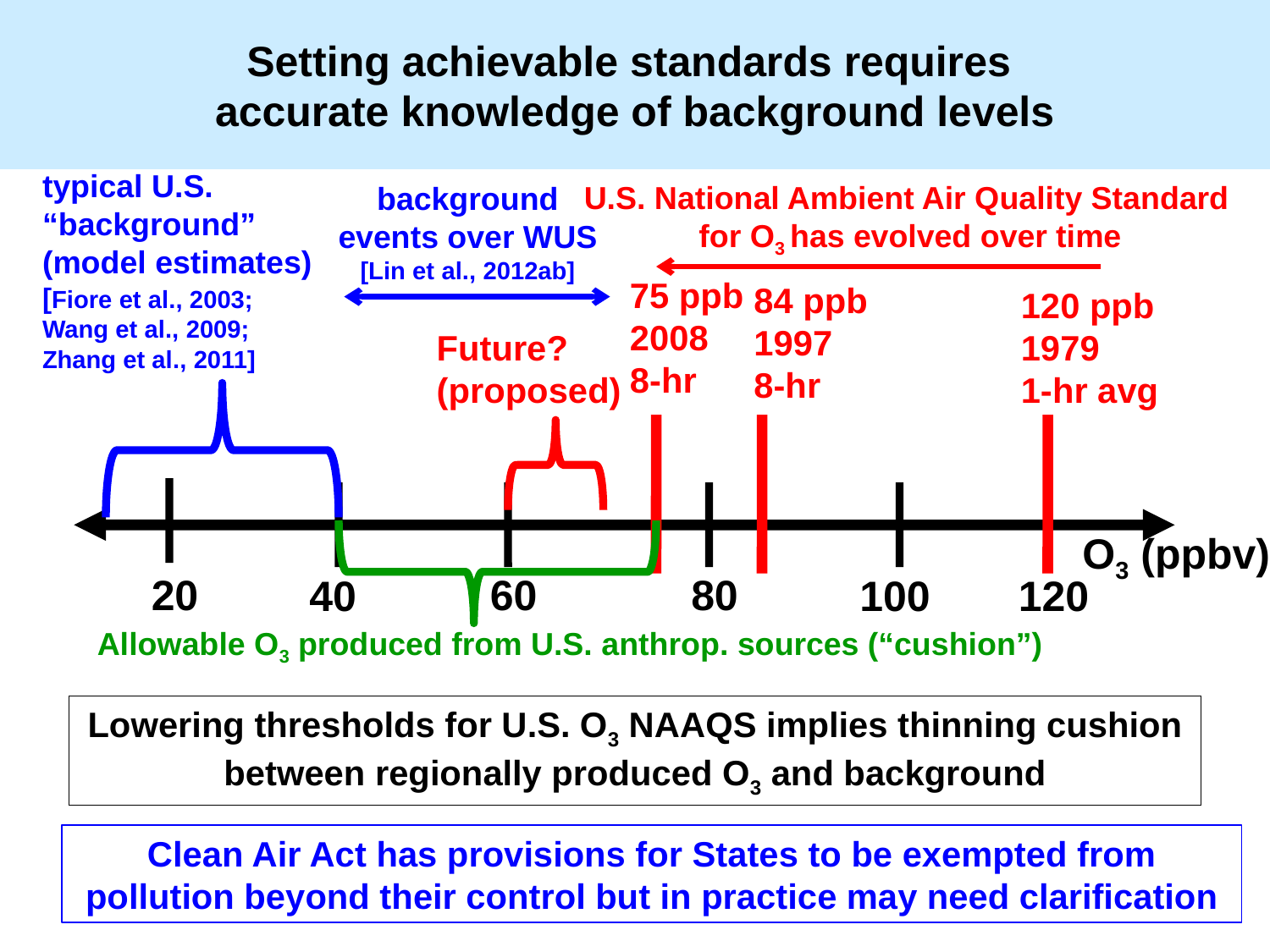

# Setting achievable standards requires accurate knowledge of background levels
typical U.S.
“background”
(model estimates)
[Fiore et al., 2003;
Wang et al., 2009;
Zhang et al., 2011]

U.S. National Ambient Air Quality Standard
for O3 has evolved over time
background
events over WUS
[Lin et al., 2012ab]
75 ppb
2008
8-hr
84 ppb
1997
8-hr
120 ppb
1979
1-hr avg
Future?
(proposed)

O3 (ppbv)

Allowable O3 produced from U.S. anthrop. sources (“cushion”)

20
60
80
40
100
120
Lowering thresholds for U.S. O3 NAAQS implies thinning cushion between regionally produced O3 and background
Clean Air Act has provisions for States to be exempted from pollution beyond their control but in practice may need clarification